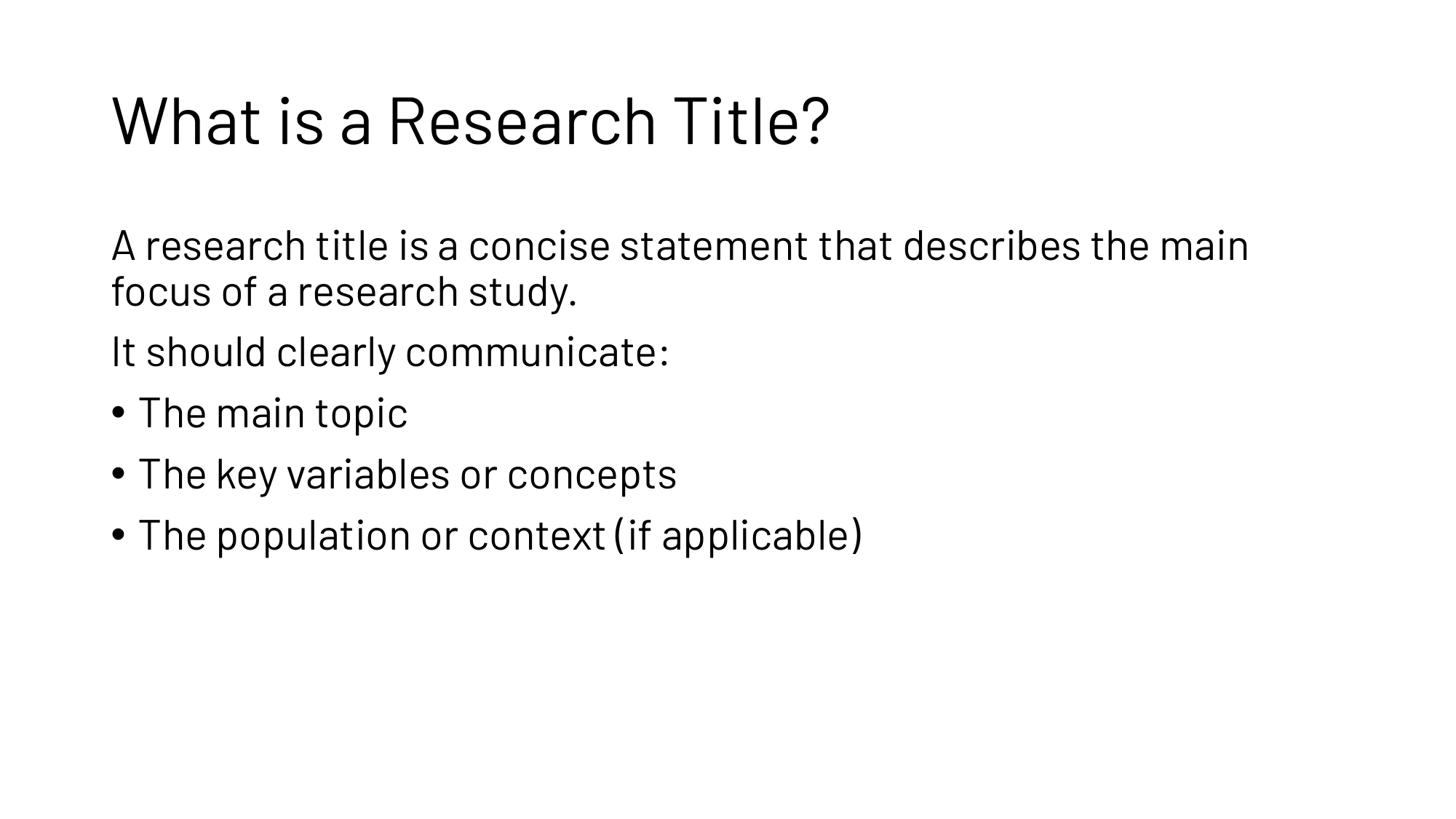

# What is a Research Title?
A research title is a concise statement that describes the main focus of a research study.
It should clearly communicate:
The main topic
The key variables or concepts
The population or context (if applicable)